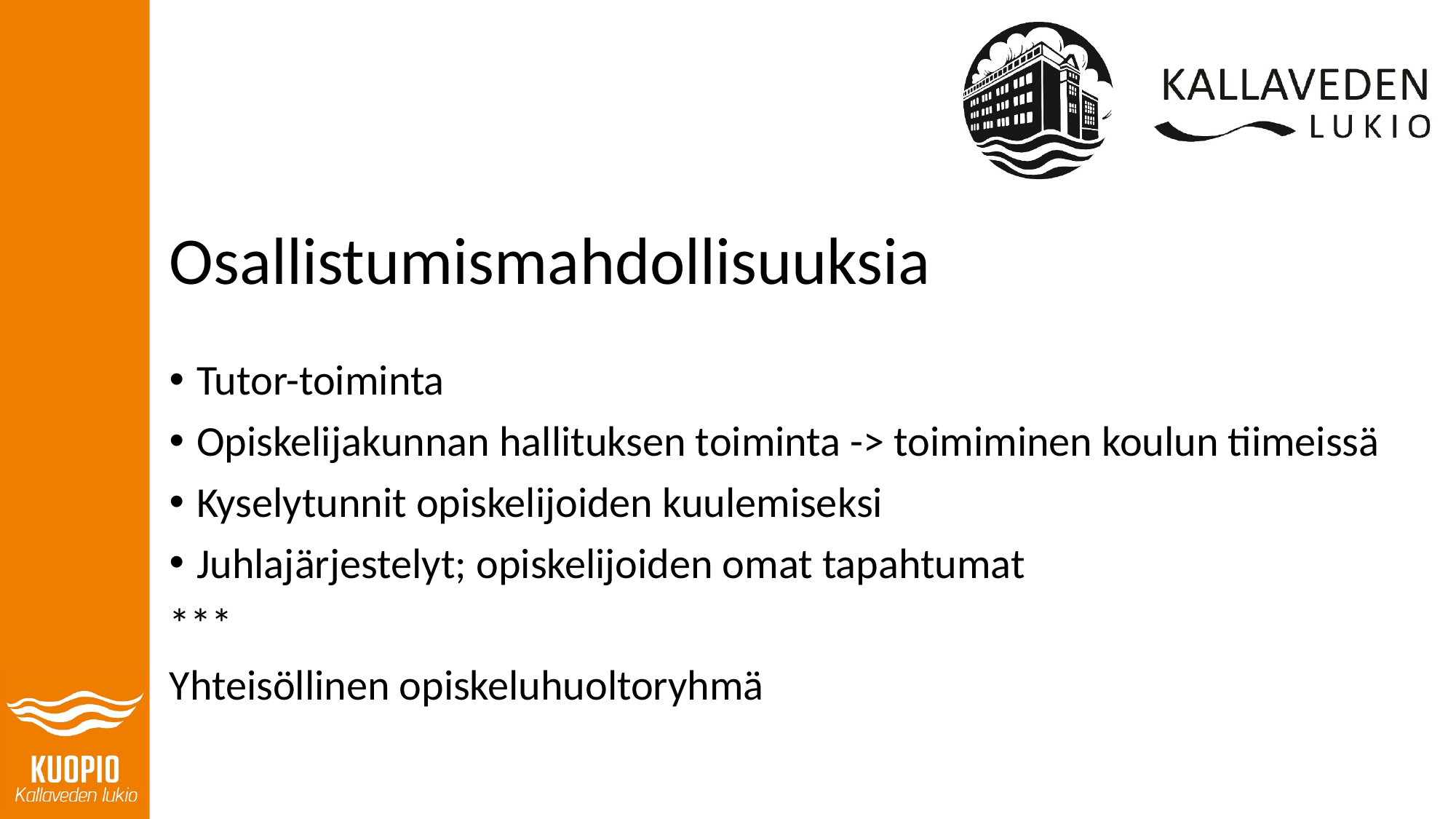

# Osallistumismahdollisuuksia
Tutor-toiminta
Opiskelijakunnan hallituksen toiminta -> toimiminen koulun tiimeissä
Kyselytunnit opiskelijoiden kuulemiseksi
Juhlajärjestelyt; opiskelijoiden omat tapahtumat
***
Yhteisöllinen opiskeluhuoltoryhmä